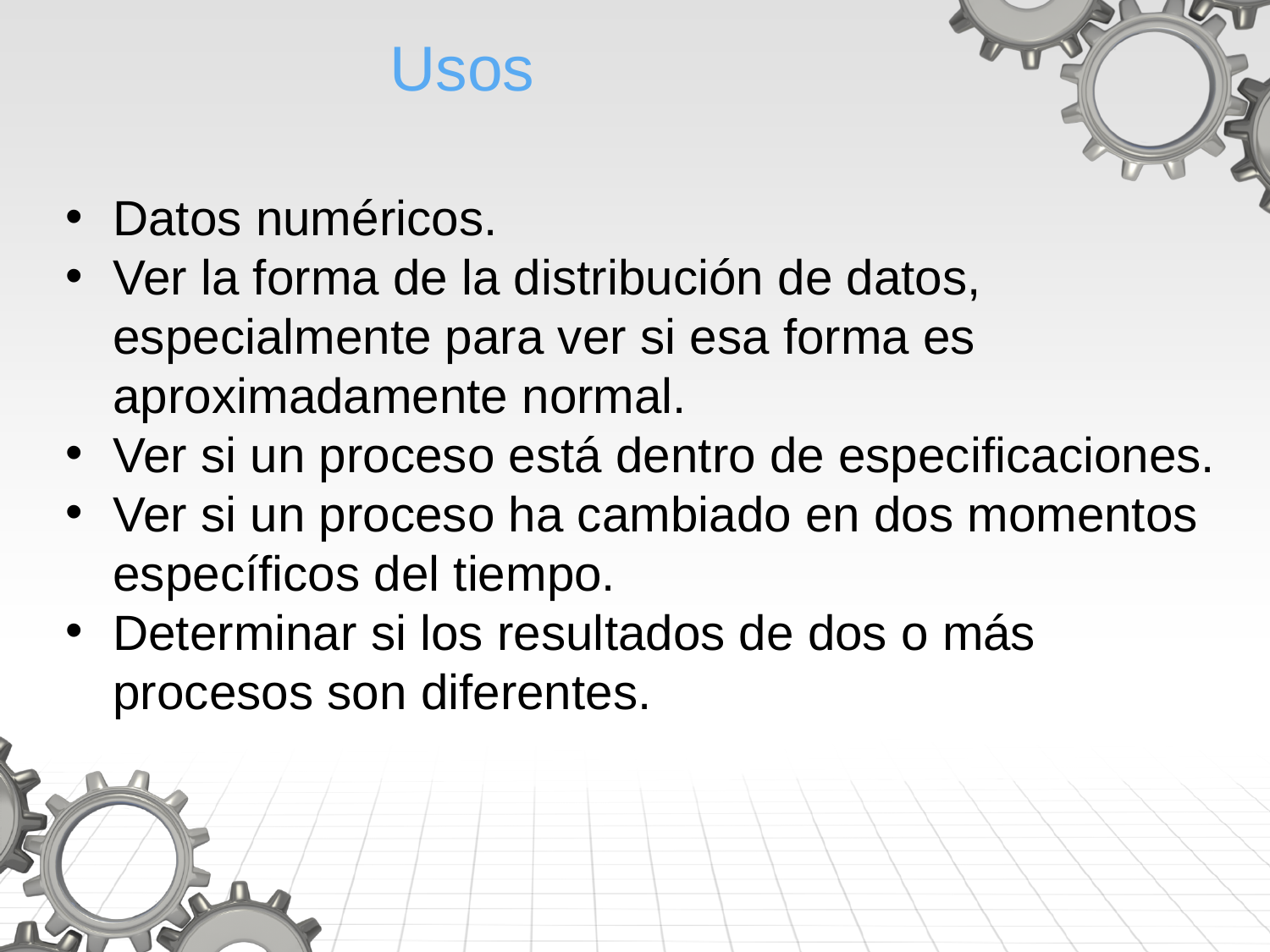

# Usos
Datos numéricos.
Ver la forma de la distribución de datos, especialmente para ver si esa forma es aproximadamente normal.
Ver si un proceso está dentro de especificaciones.
Ver si un proceso ha cambiado en dos momentos específicos del tiempo.
Determinar si los resultados de dos o más procesos son diferentes.